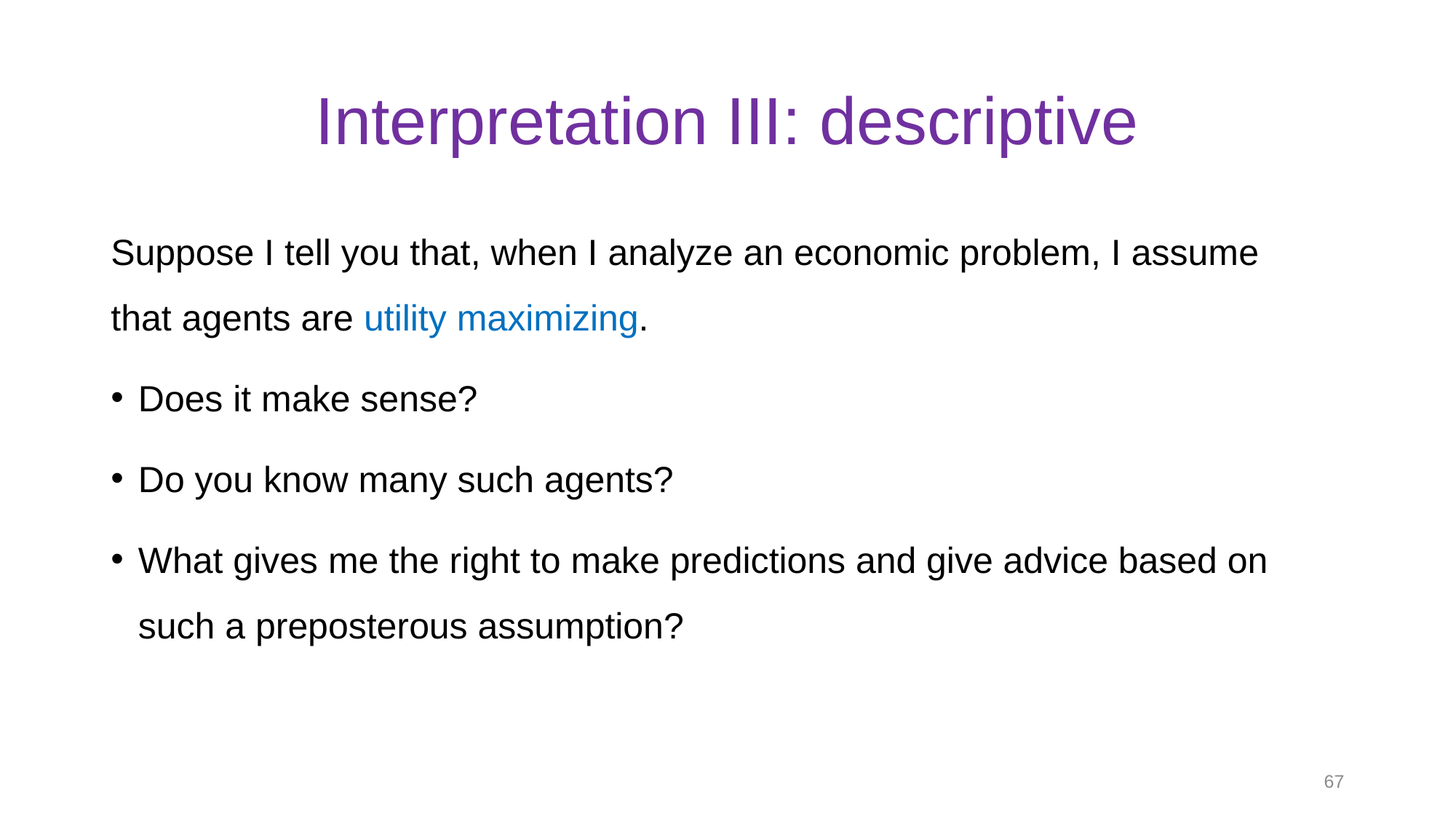

# Interpretation III: descriptive
Suppose I tell you that, when I analyze an economic problem, I assume that agents are utility maximizing.
Does it make sense?
Do you know many such agents?
What gives me the right to make predictions and give advice based on such a preposterous assumption?

67